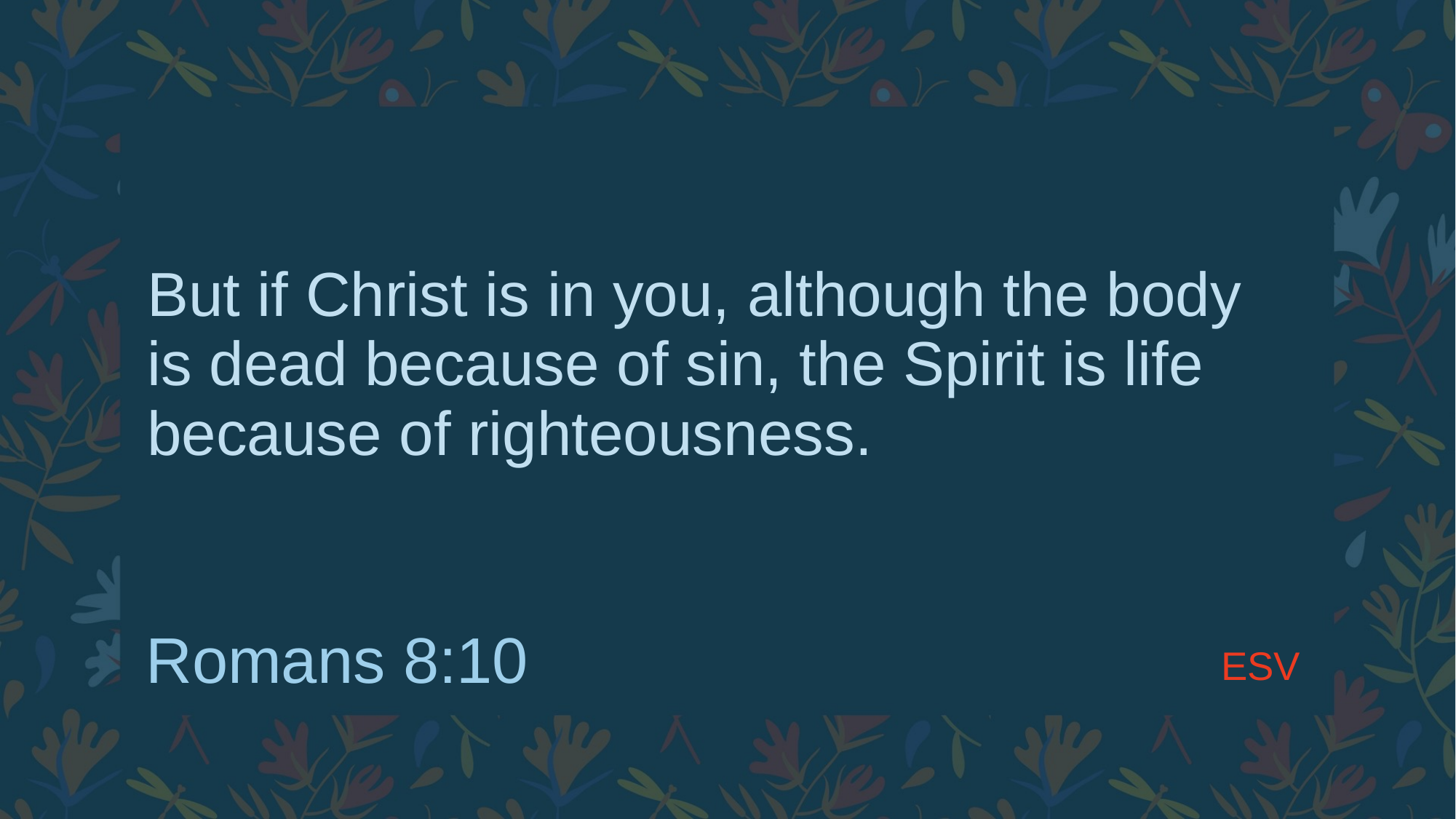

# But if Christ is in you, although the body is dead because of sin, the Spirit is life because of righteousness.
ESV
Romans 8:10